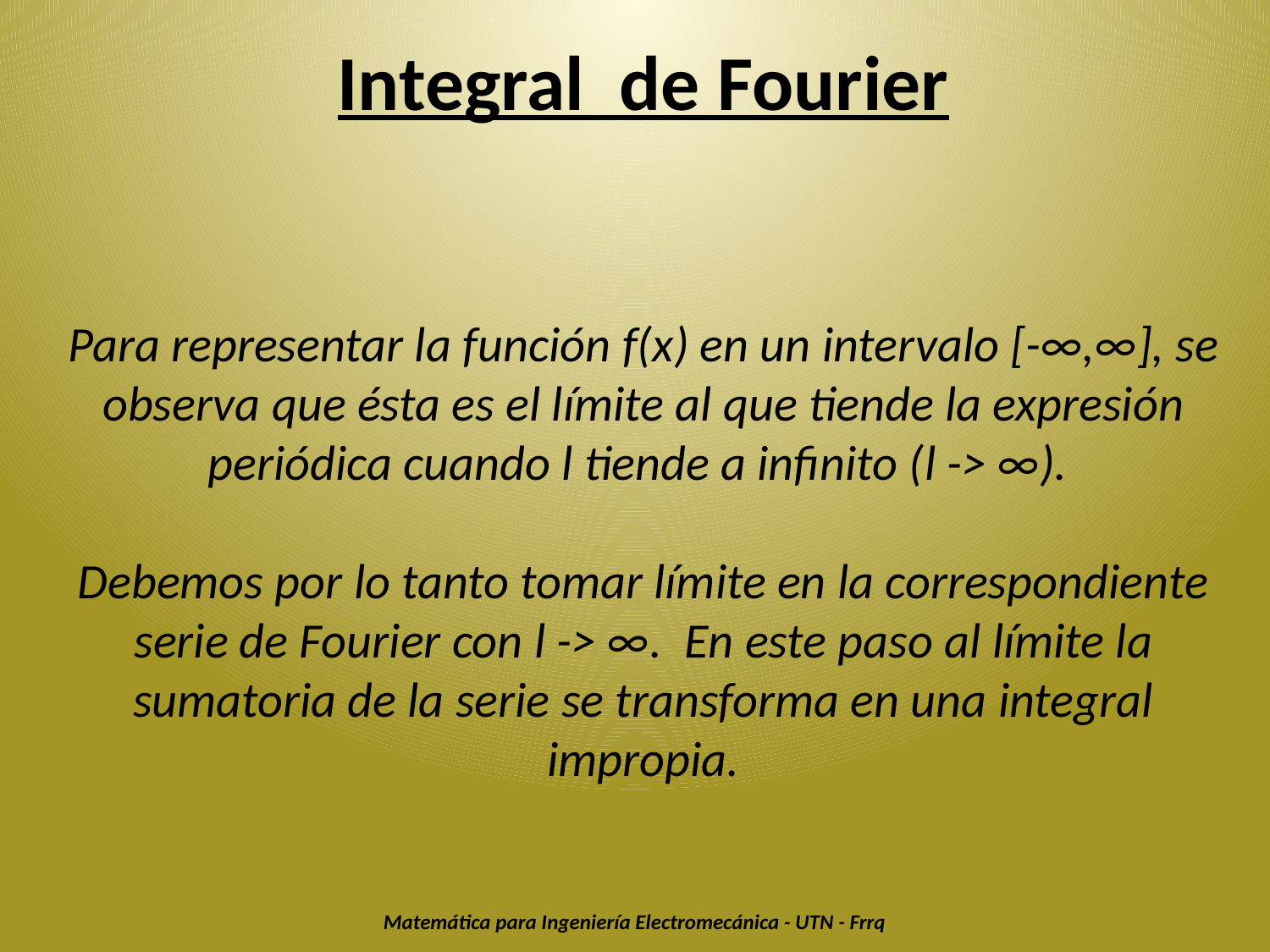

# Integral  de Fourier
Para representar la función f(x) en un intervalo [-∞,∞], se observa que ésta es el límite al que tiende la expresión periódica cuando l tiende a infinito (l -> ∞).

Debemos por lo tanto tomar límite en la correspondiente serie de Fourier con l -> ∞.  En este paso al límite la sumatoria de la serie se transforma en una integral impropia.
Matemática para Ingeniería Electromecánica - UTN - Frrq